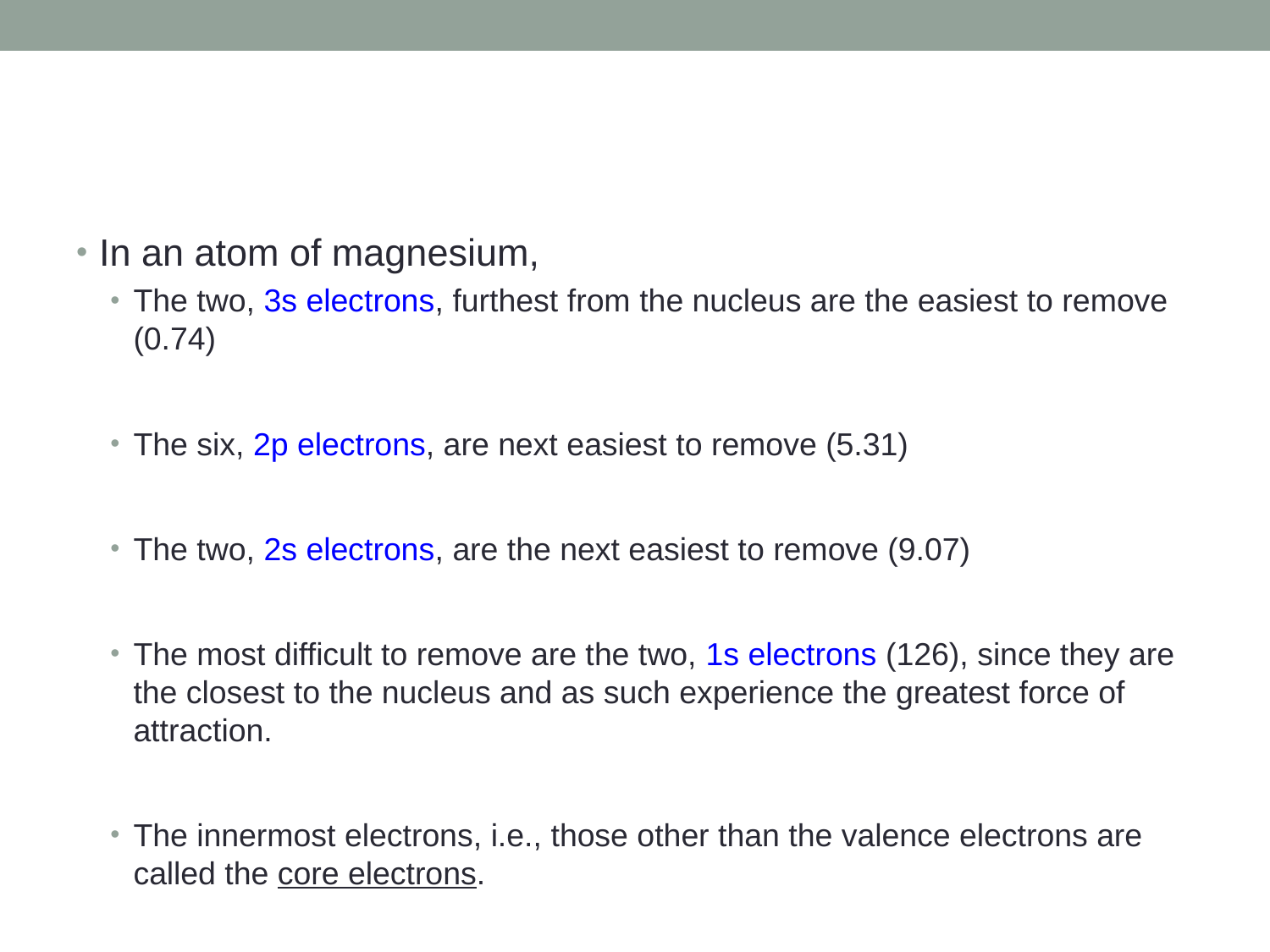

#
In an atom of magnesium,
The two, 3s electrons, furthest from the nucleus are the easiest to remove (0.74)

The six, 2p electrons, are next easiest to remove (5.31)

The two, 2s electrons, are the next easiest to remove (9.07)

The most difficult to remove are the two, 1s electrons (126), since they are the closest to the nucleus and as such experience the greatest force of attraction.

The innermost electrons, i.e., those other than the valence electrons are called the core electrons.